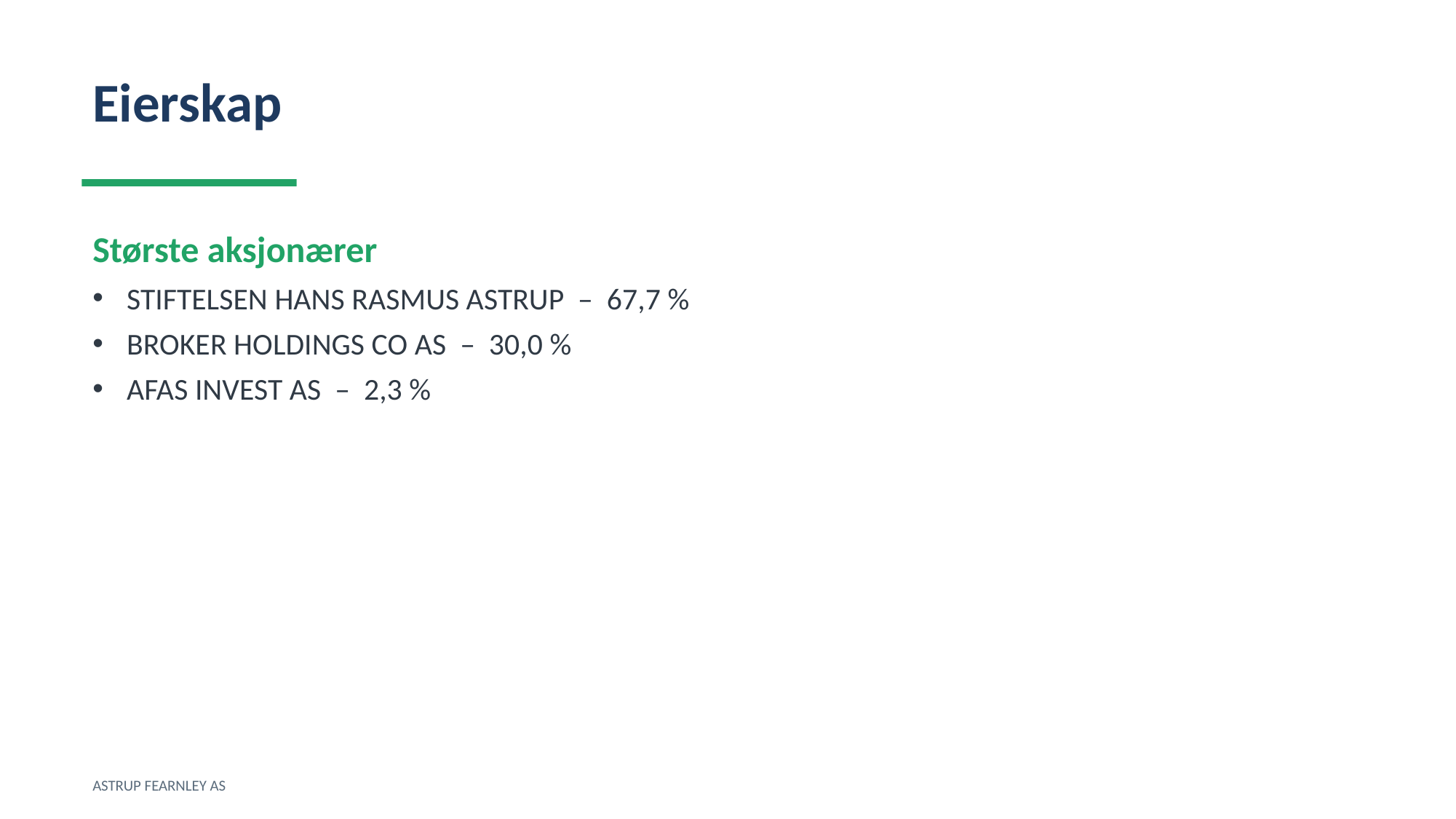

Eierskap

Største aksjonærer
STIFTELSEN HANS RASMUS ASTRUP  –  67,7 %
BROKER HOLDINGS CO AS  –  30,0 %
AFAS INVEST AS  –  2,3 %
ASTRUP FEARNLEY AS